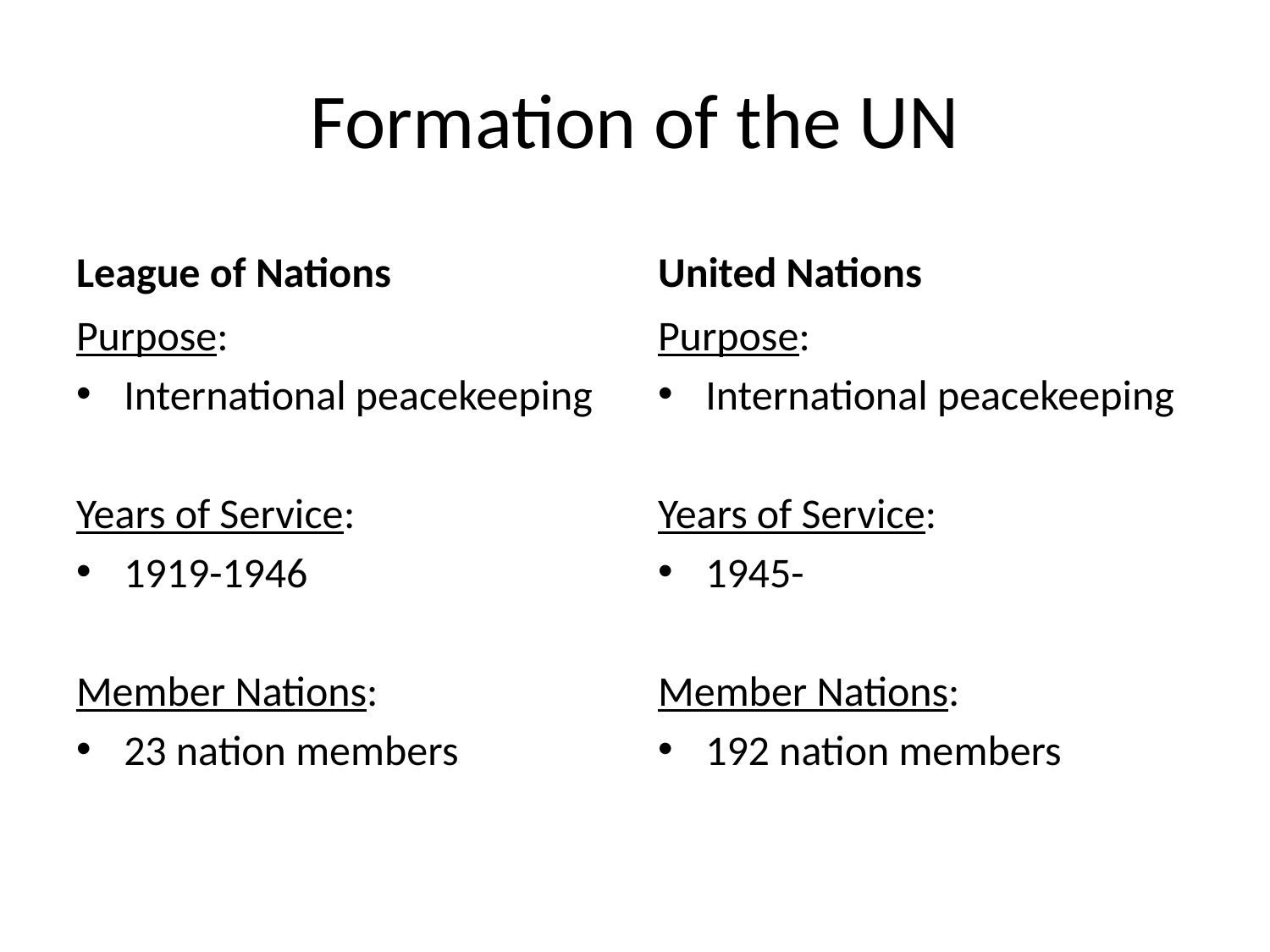

# Formation of the UN
League of Nations
United Nations
Purpose:
International peacekeeping

Years of Service:
1919-1946

Member Nations:
23 nation members
Purpose:
International peacekeeping

Years of Service:
1945-

Member Nations:
192 nation members